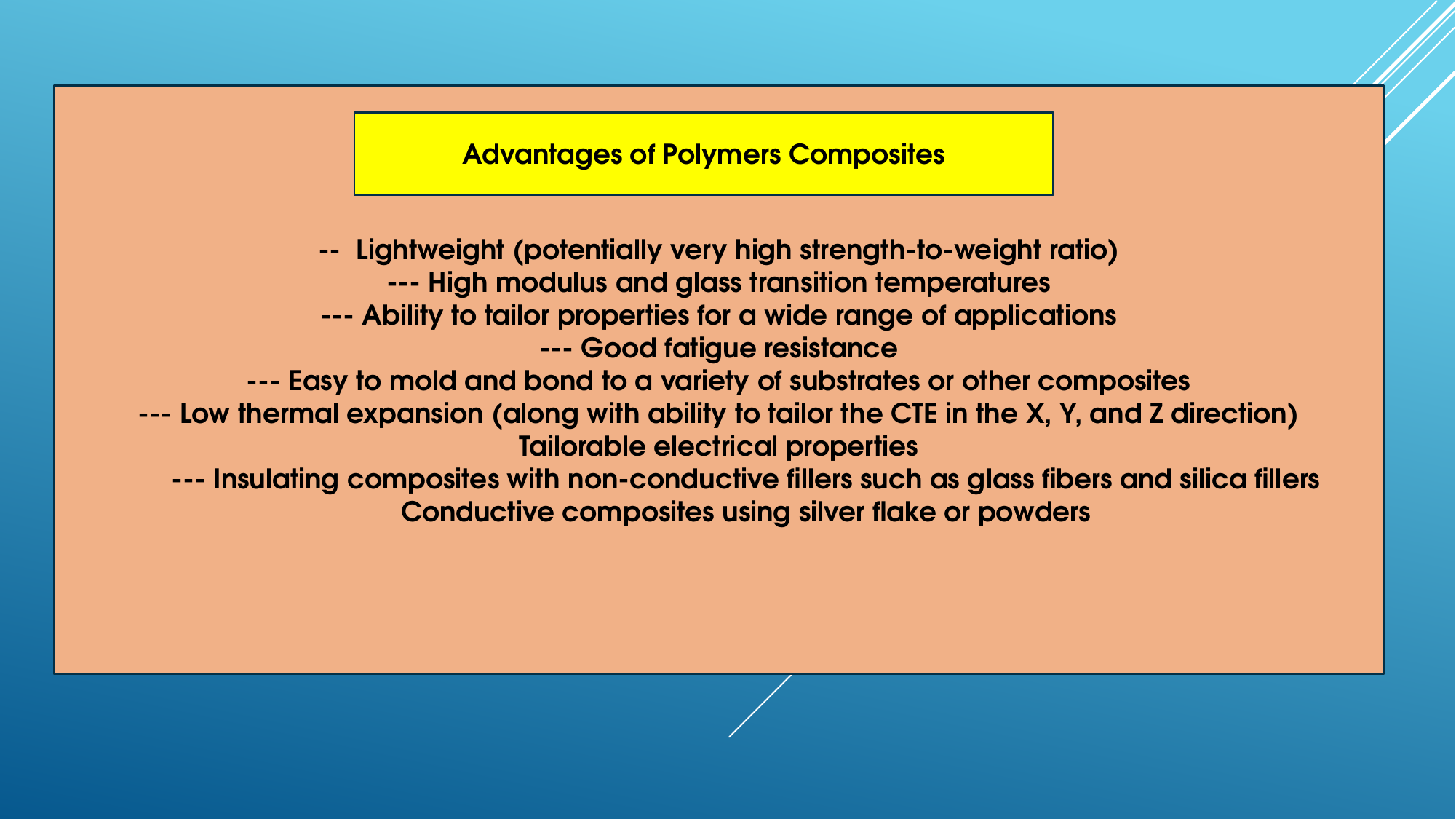

--  Lightweight (potentially very high strength-to-weight ratio)
--- High modulus and glass transition temperatures
--- Ability to tailor properties for a wide range of applications
--- Good fatigue resistance
--- Easy to mold and bond to a variety of substrates or other composites
--- Low thermal expansion (along with ability to tailor the CTE in the X, Y, and Z direction)
Tailorable electrical properties
--- Insulating composites with non-conductive fillers such as glass fibers and silica fillers
Conductive composites using silver flake or powders
Advantages of Polymers Composites